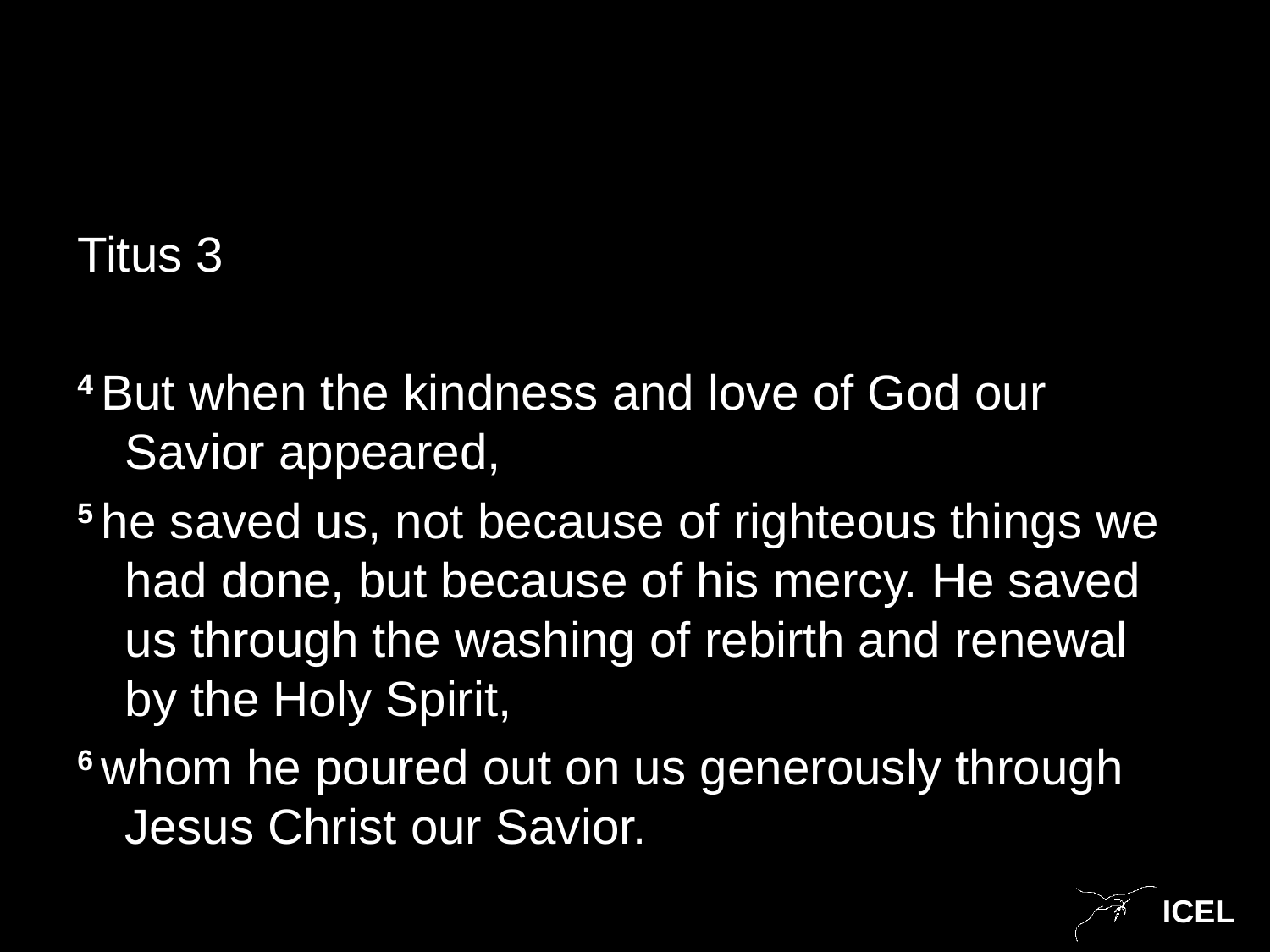

#
Titus 3

4 But when the kindness and love of God our Savior appeared,
5 he saved us, not because of righteous things we had done, but because of his mercy. He saved us through the washing of rebirth and renewal  by the Holy Spirit,
6 whom he poured out on us generously through Jesus Christ our Savior.